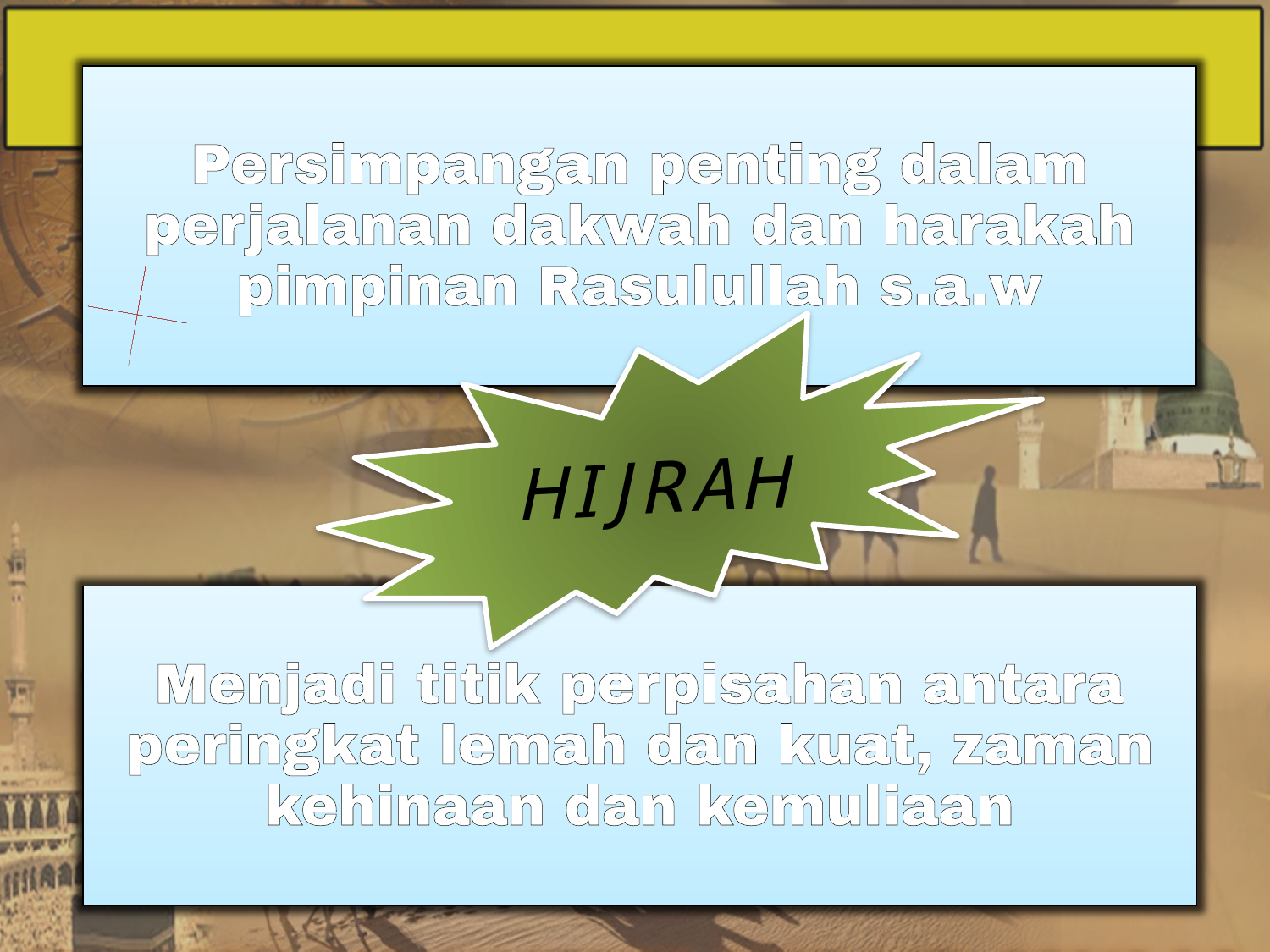

Persimpangan penting dalam perjalanan dakwah dan harakah pimpinan Rasulullah s.a.w

HIJRAH
Menjadi titik perpisahan antara peringkat lemah dan kuat, zaman kehinaan dan kemuliaan